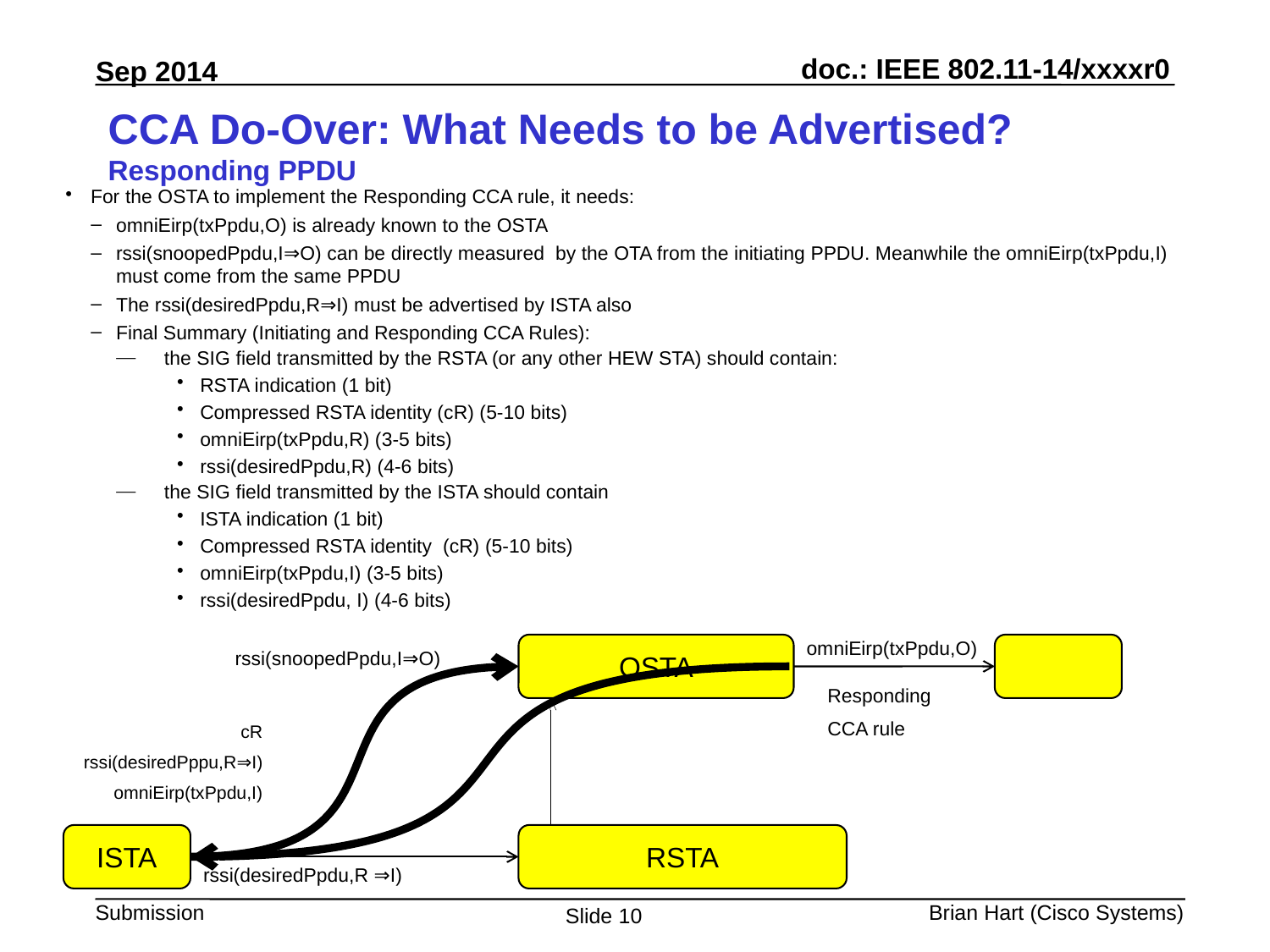

# CCA Do-Over: What Needs to be Advertised? Responding PPDU
For the OSTA to implement the Responding CCA rule, it needs:
omniEirp(txPpdu,O) is already known to the OSTA
rssi(snoopedPpdu,I⇒O) can be directly measured  by the OTA from the initiating PPDU. Meanwhile the omniEirp(txPpdu,I) must come from the same PPDU
The rssi(desiredPpdu,R⇒I) must be advertised by ISTA also
Final Summary (Initiating and Responding CCA Rules):
the SIG field transmitted by the RSTA (or any other HEW STA) should contain:
RSTA indication (1 bit)
Compressed RSTA identity (cR) (5-10 bits)
omniEirp(txPpdu,R) (3-5 bits)
rssi(desiredPpdu,R) (4-6 bits)
the SIG field transmitted by the ISTA should contain
ISTA indication (1 bit)
Compressed RSTA identity  (cR) (5-10 bits)
omniEirp(txPpdu,I) (3-5 bits)
rssi(desiredPpdu, I) (4-6 bits)

omniEirp(txPpdu,O)

OSTA

rssi(snoopedPpdu,I⇒O)
Responding
CCA rule
cR
rssi(desiredPppu,R⇒I)
omniEirp(txPpdu,I)

ISTA
RSTA
rssi(desiredPpdu,R ⇒I)